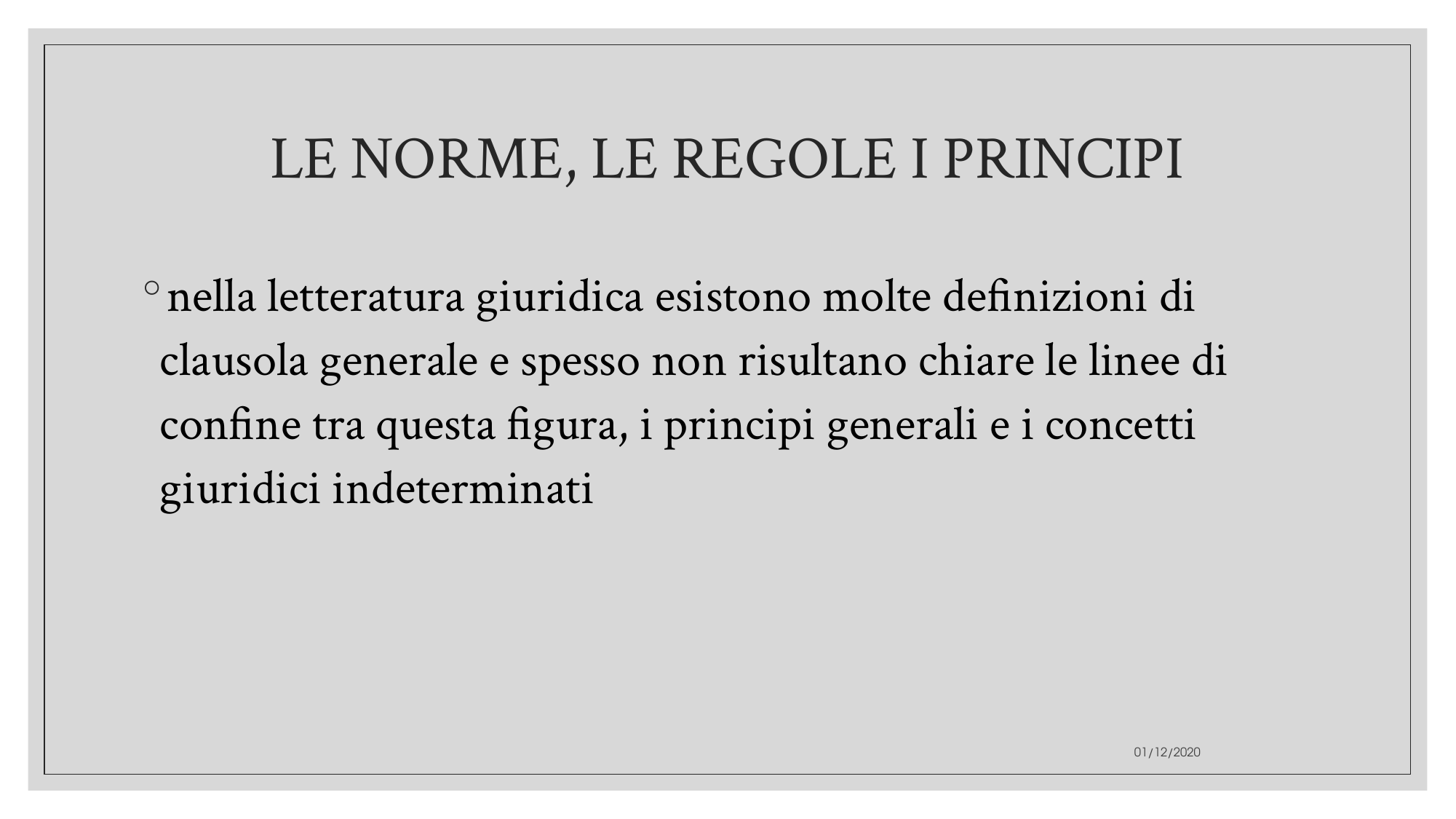

# LE NORME, LE REGOLE I PRINCIPI
nella letteratura giuridica esistono molte definizioni di clausola generale e spesso non risultano chiare le linee di confine tra questa figura, i principi generali e i concetti giuridici indeterminati
01/12/2020